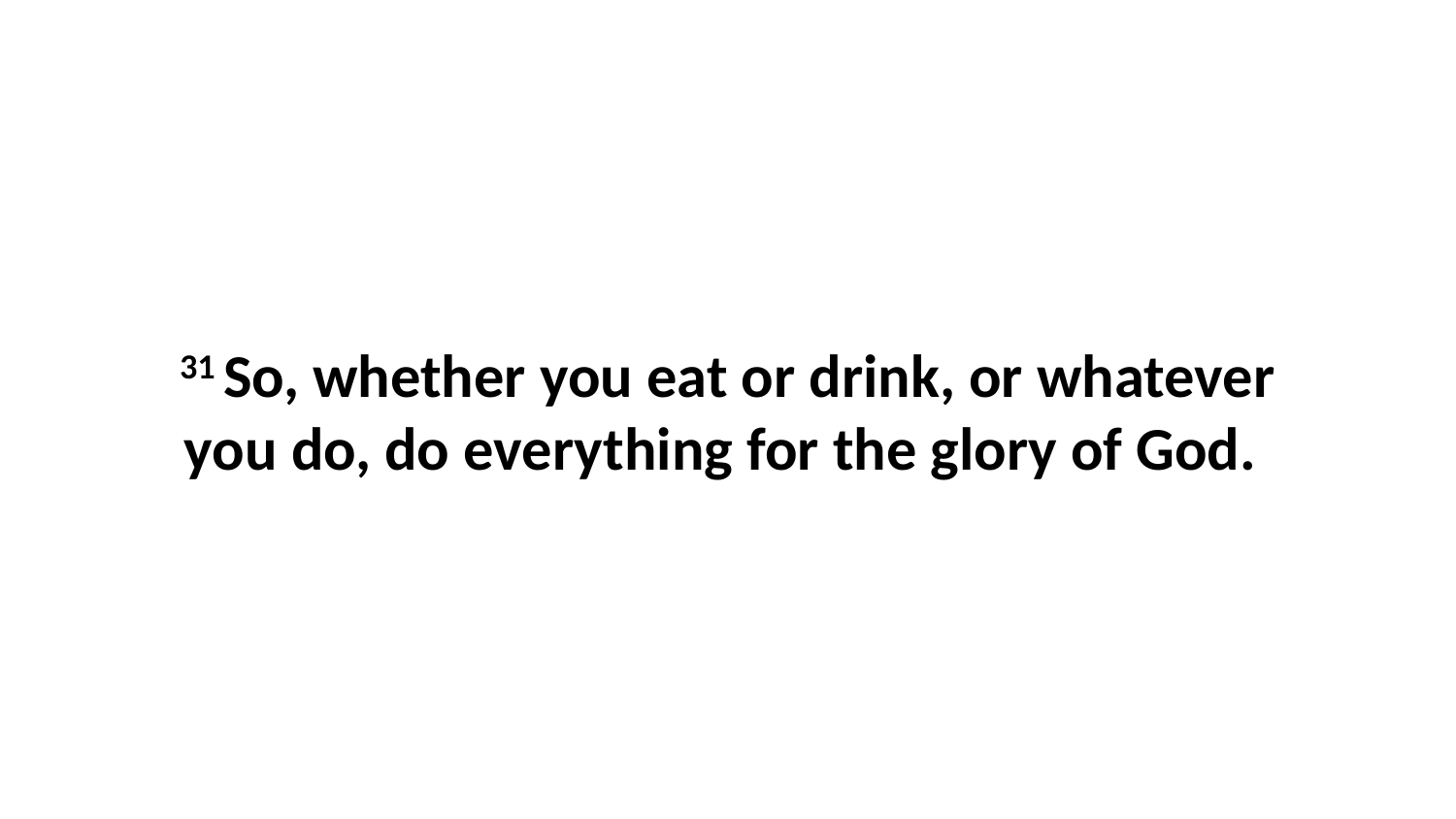

31 So, whether you eat or drink, or whatever you do, do everything for the glory of God.